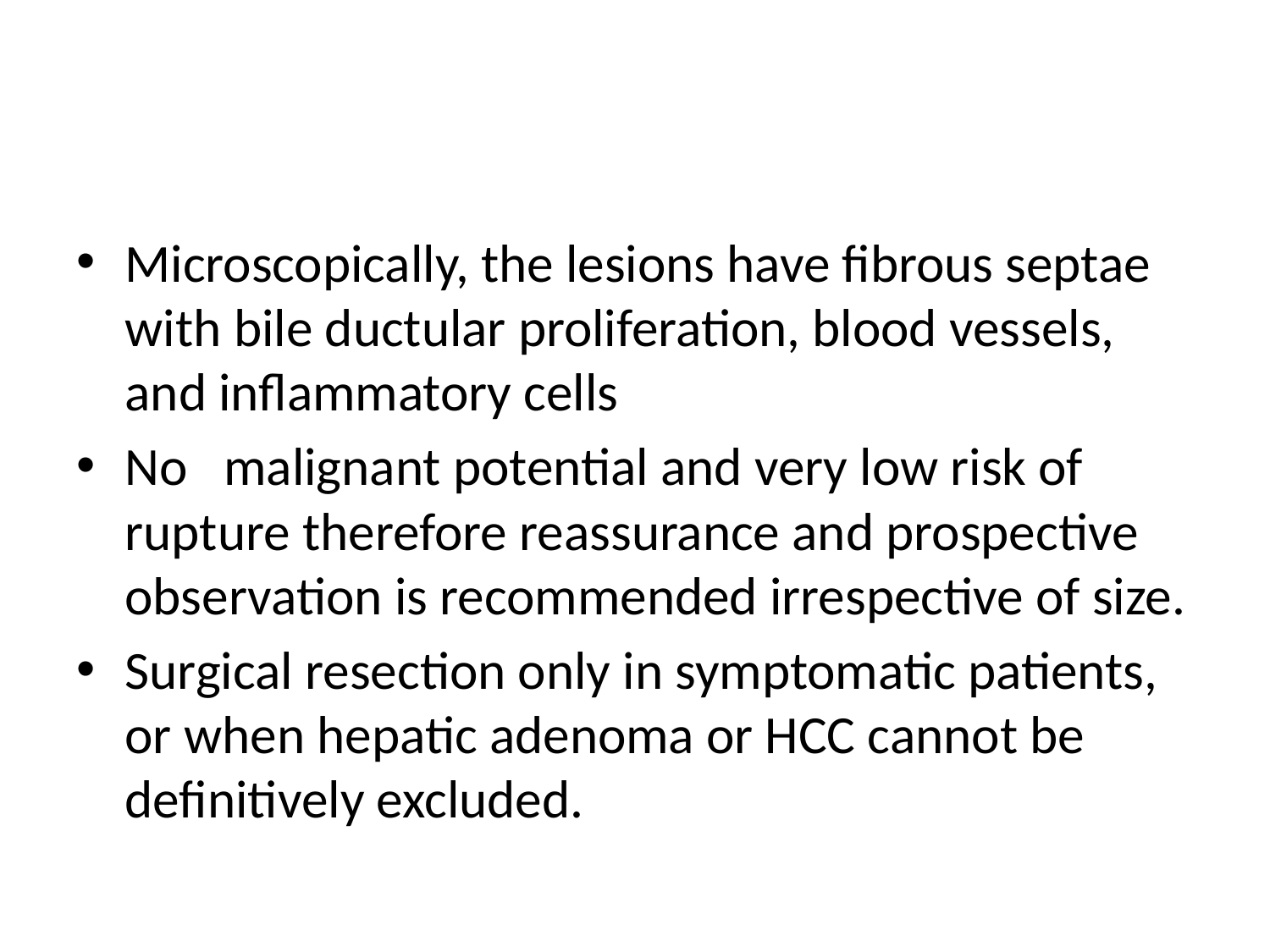

#
Microscopically, the lesions have fibrous septae with bile ductular proliferation, blood vessels, and inflammatory cells
No   malignant potential and very low risk of rupture therefore reassurance and prospective observation is recommended irrespective of size.
Surgical resection only in symptomatic patients, or when hepatic adenoma or HCC cannot be definitively excluded.